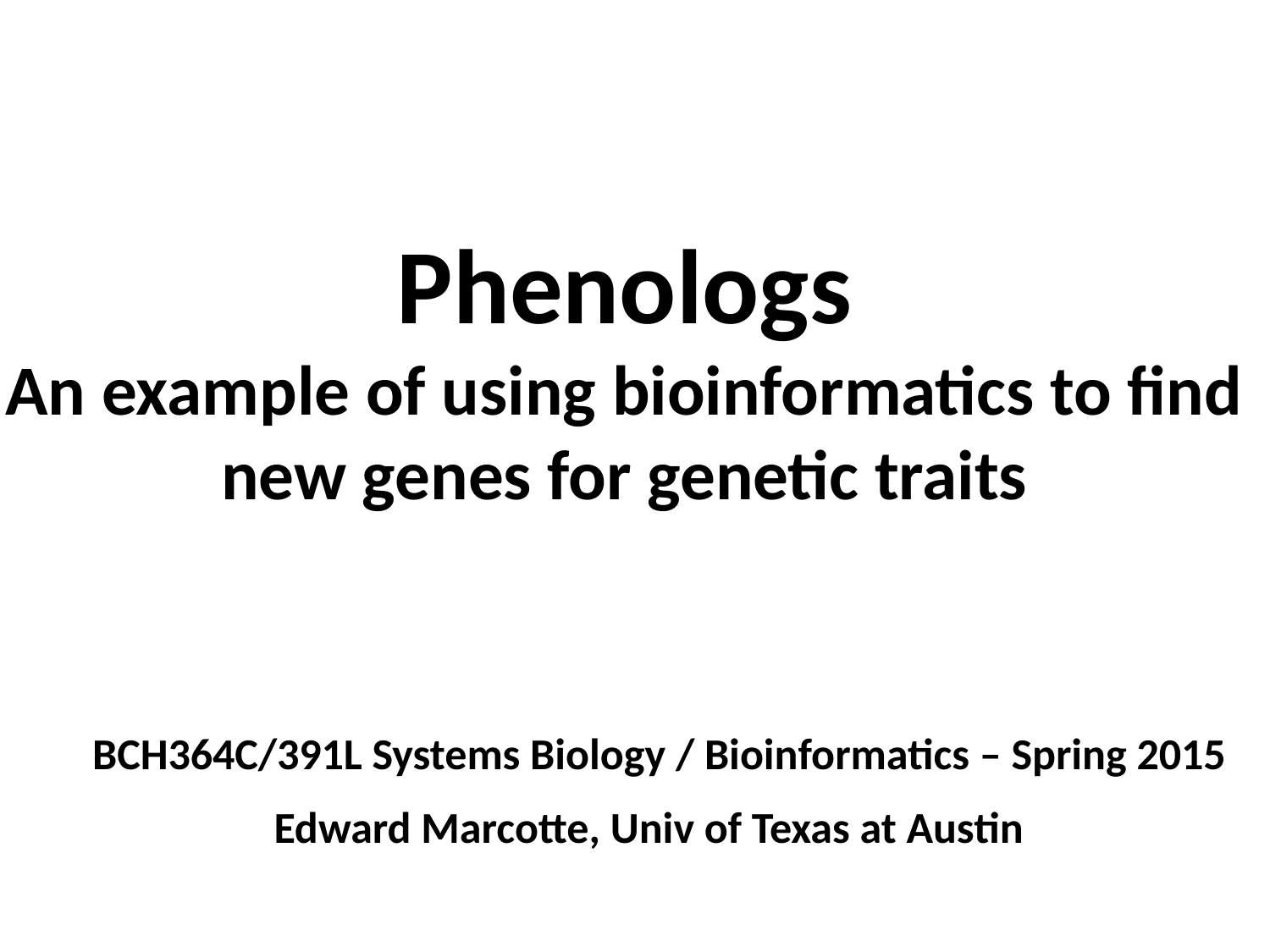

Phenologs
An example of using bioinformatics to find new genes for genetic traits

BCH364C/391L Systems Biology / Bioinformatics – Spring 2015
Edward Marcotte, Univ of Texas at Austin